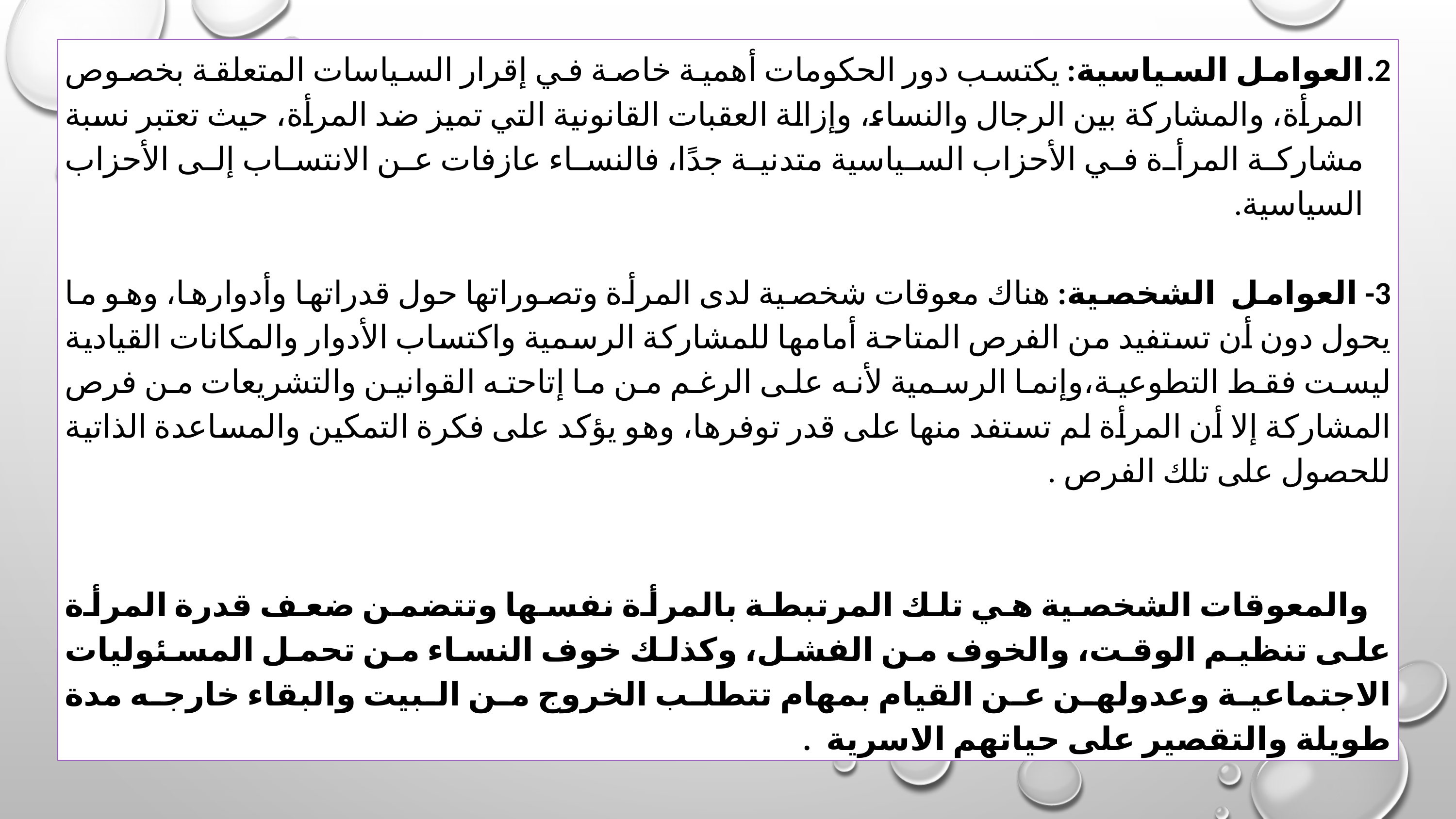

العوامل السياسية: يكتسب دور الحكومات أهمية خاصة في إقرار السياسات المتعلقة بخصوص المرأة، والمشاركة بين الرجال والنساء، وإزالة العقبات القانونية التي تميز ضد المرأة، حيث تعتبر نسبة مشاركة المرأة في الأحزاب السياسية متدنية جدًا، فالنساء عازفات عن الانتساب إلى الأحزاب السياسية.

3- العوامل  الشخصية: هناك معوقات شخصية لدى المرأة وتصوراتها حول قدراتها وأدوارها، وهو ما يحول دون أن تستفيد من الفرص المتاحة أمامها للمشاركة الرسمية واكتساب الأدوار والمكانات القيادية ليست فقط التطوعية،وإنما الرسمية لأنه على الرغم من ما إتاحته القوانين والتشريعات من فرص المشاركة إلا أن المرأة لم تستفد منها على قدر توفرها، وهو يؤكد على فكرة التمكين والمساعدة الذاتية للحصول على تلك الفرص .

   والمعوقات الشخصية هي تلك المرتبطة بالمرأة نفسها وتتضمن ضعف قدرة المرأة على تنظيم الوقت، والخوف من الفشل، وكذلك خوف النساء من تحمل المسئوليات الاجتماعية وعدولهن عن القيام بمهام تتطلب الخروج من البيت والبقاء خارجه مدة طويلة والتقصير على حياتهم الاسرية  .